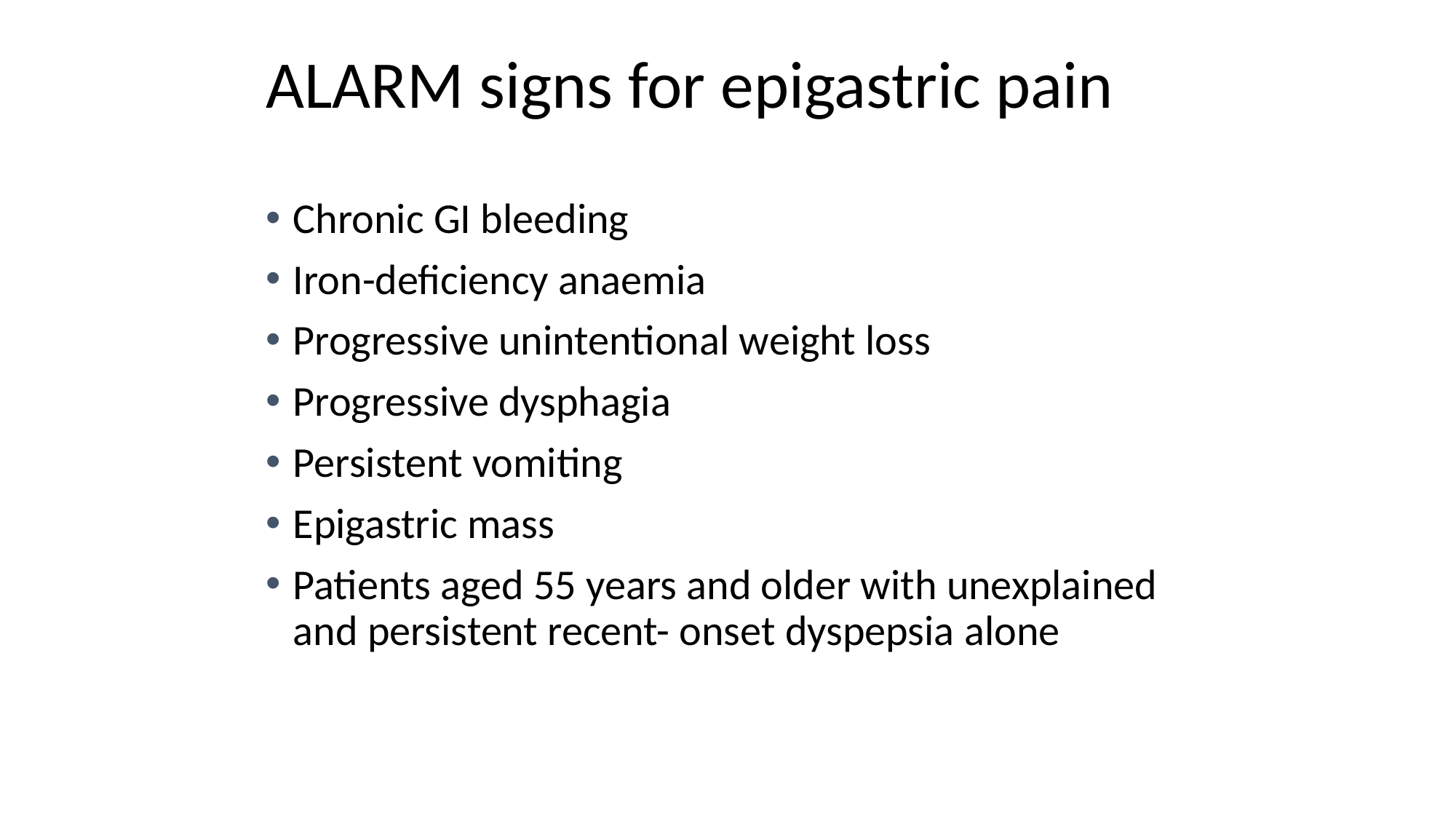

# ALARM signs for epigastric pain
Chronic GI bleeding
Iron-deficiency anaemia
Progressive unintentional weight loss
Progressive dysphagia
Persistent vomiting
Epigastric mass
Patients aged 55 years and older with unexplained and persistent recent- onset dyspepsia alone